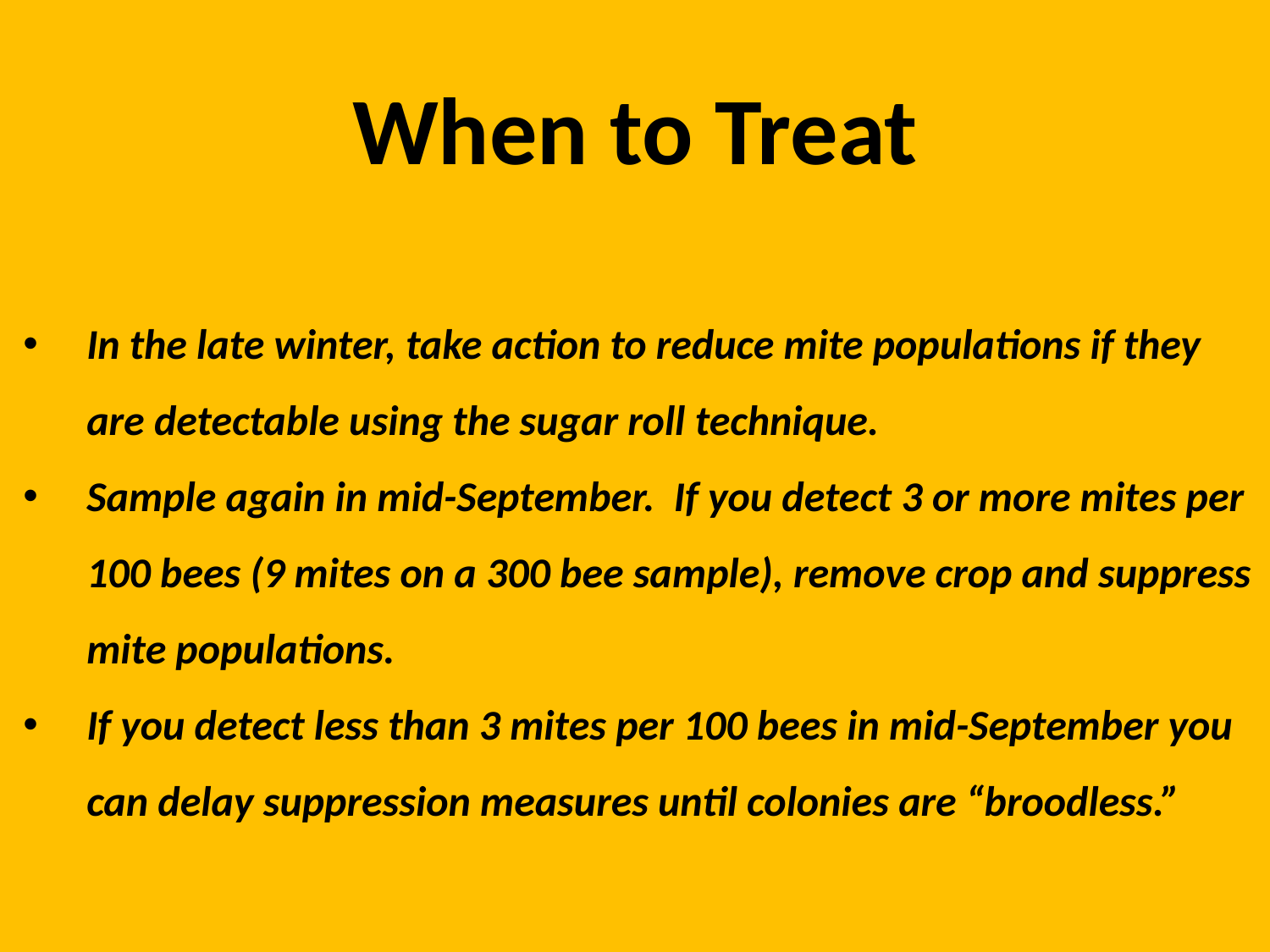

When to Treat
In the late winter, take action to reduce mite populations if they are detectable using the sugar roll technique.
Sample again in mid-September.  If you detect 3 or more mites per 100 bees (9 mites on a 300 bee sample), remove crop and suppress mite populations.
If you detect less than 3 mites per 100 bees in mid-September you can delay suppression measures until colonies are “broodless.”